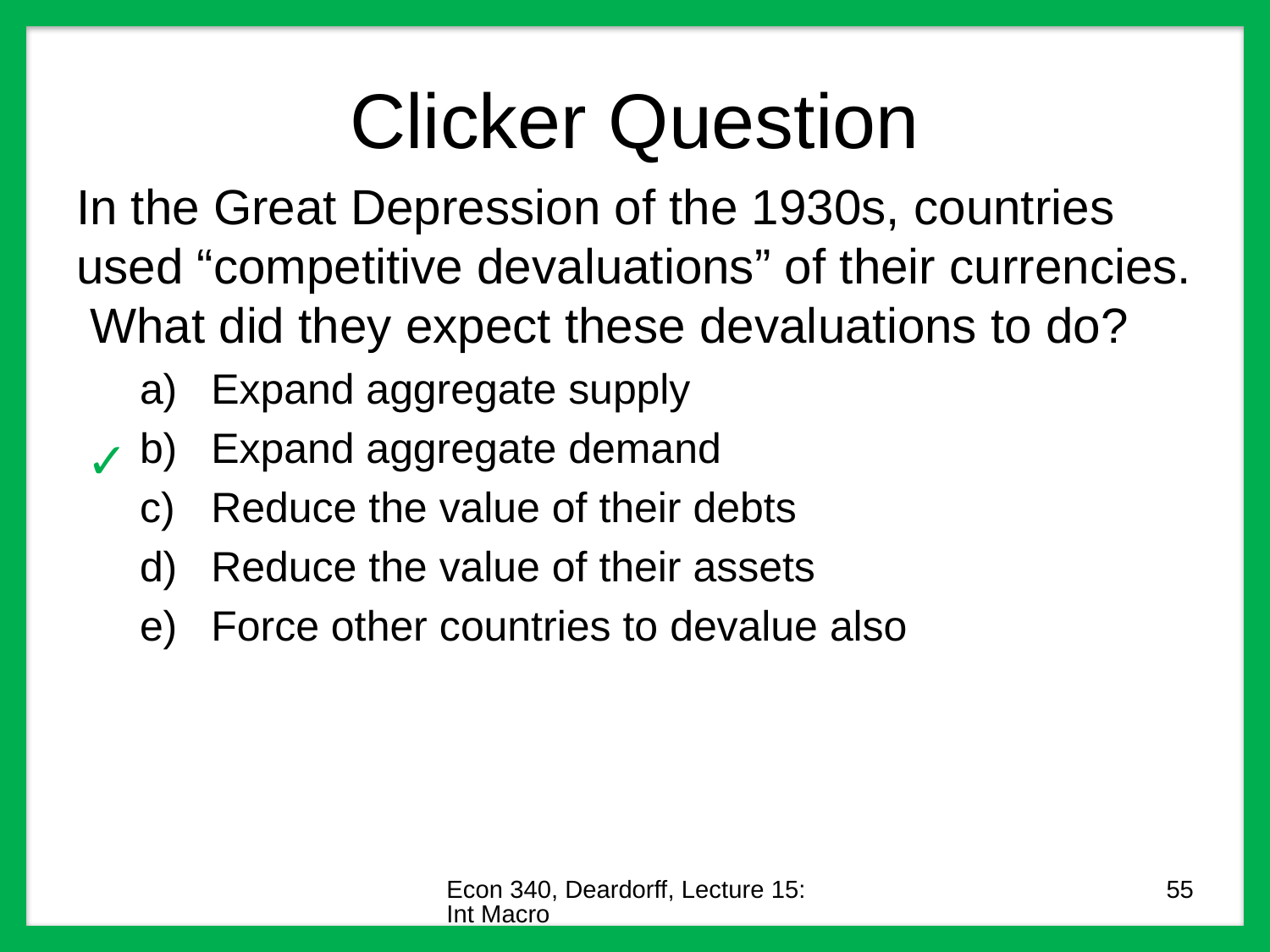

# Clicker Question
In the Great Depression of the 1930s, countries used “competitive devaluations” of their currencies.  What did they expect these devaluations to do?
Expand aggregate supply
Expand aggregate demand
Reduce the value of their debts
Reduce the value of their assets
Force other countries to devalue also

✓
Econ 340, Deardorff, Lecture 15:  Int Macro
55